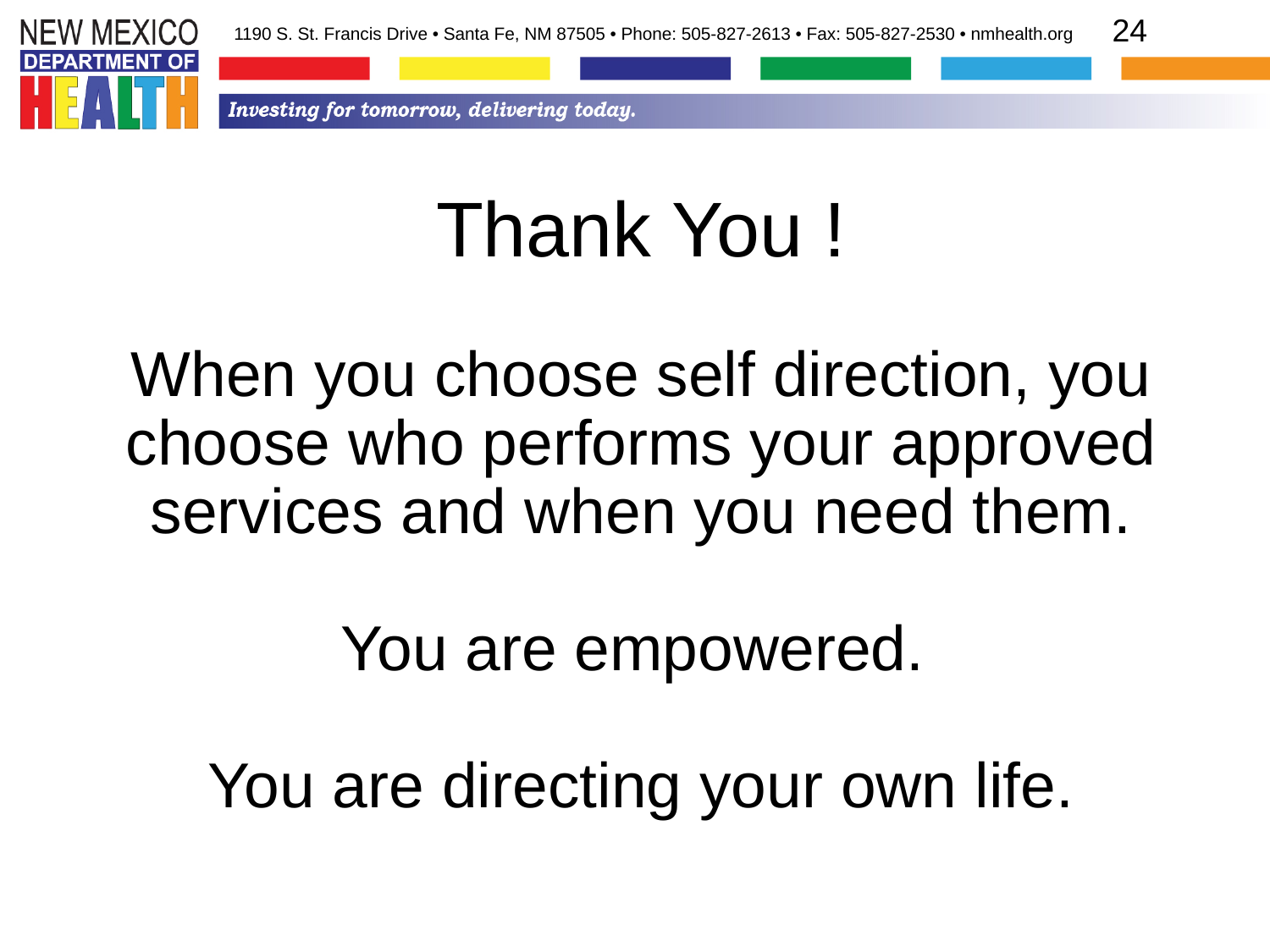

24
# Thank You ! When you choose self direction, you choose who performs your approved services and when you need them. You are empowered. You are directing your own life.